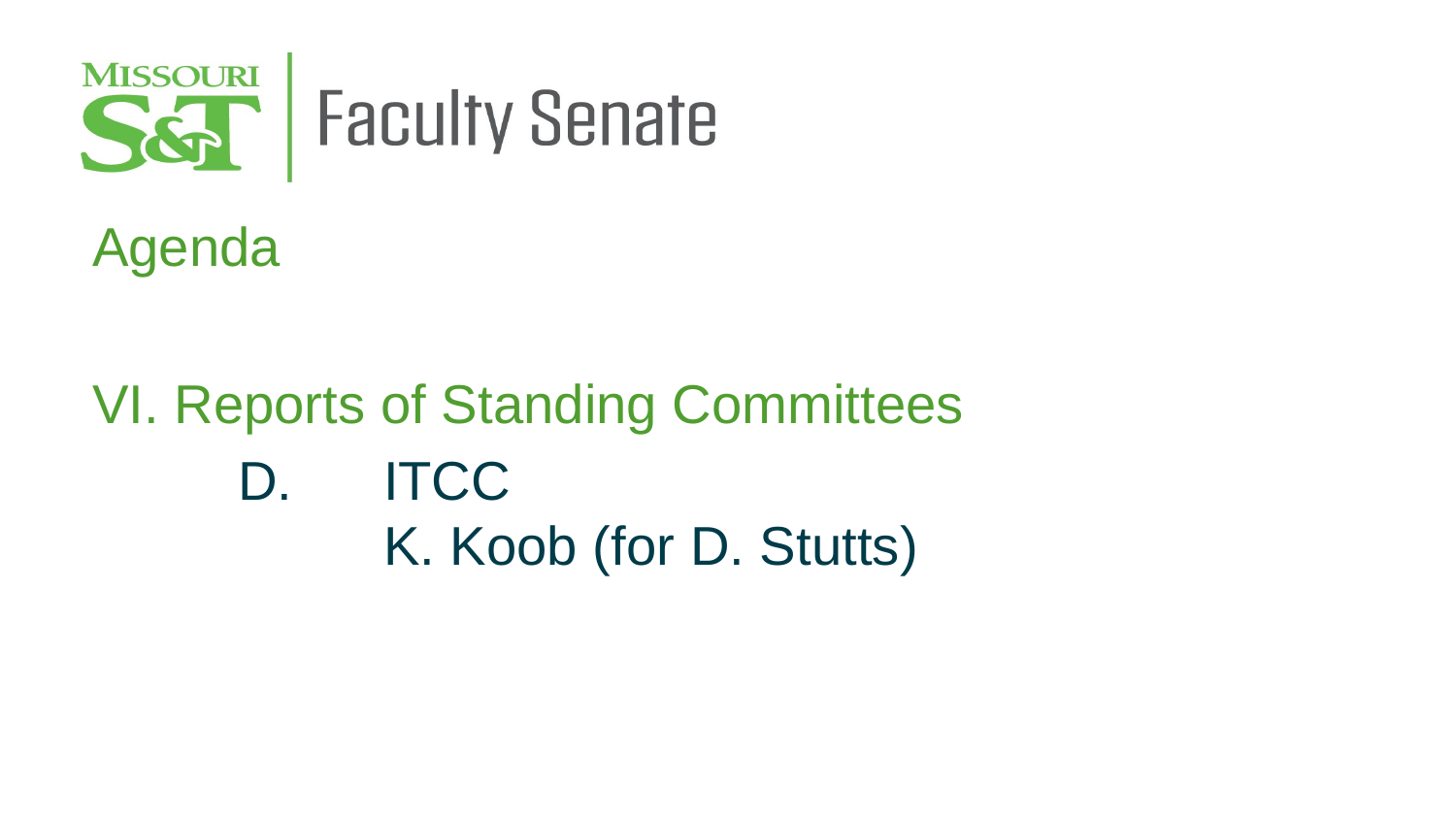

Agenda
VI. Reports of Standing Committees
	D.	ITCC
		K. Koob (for D. Stutts)